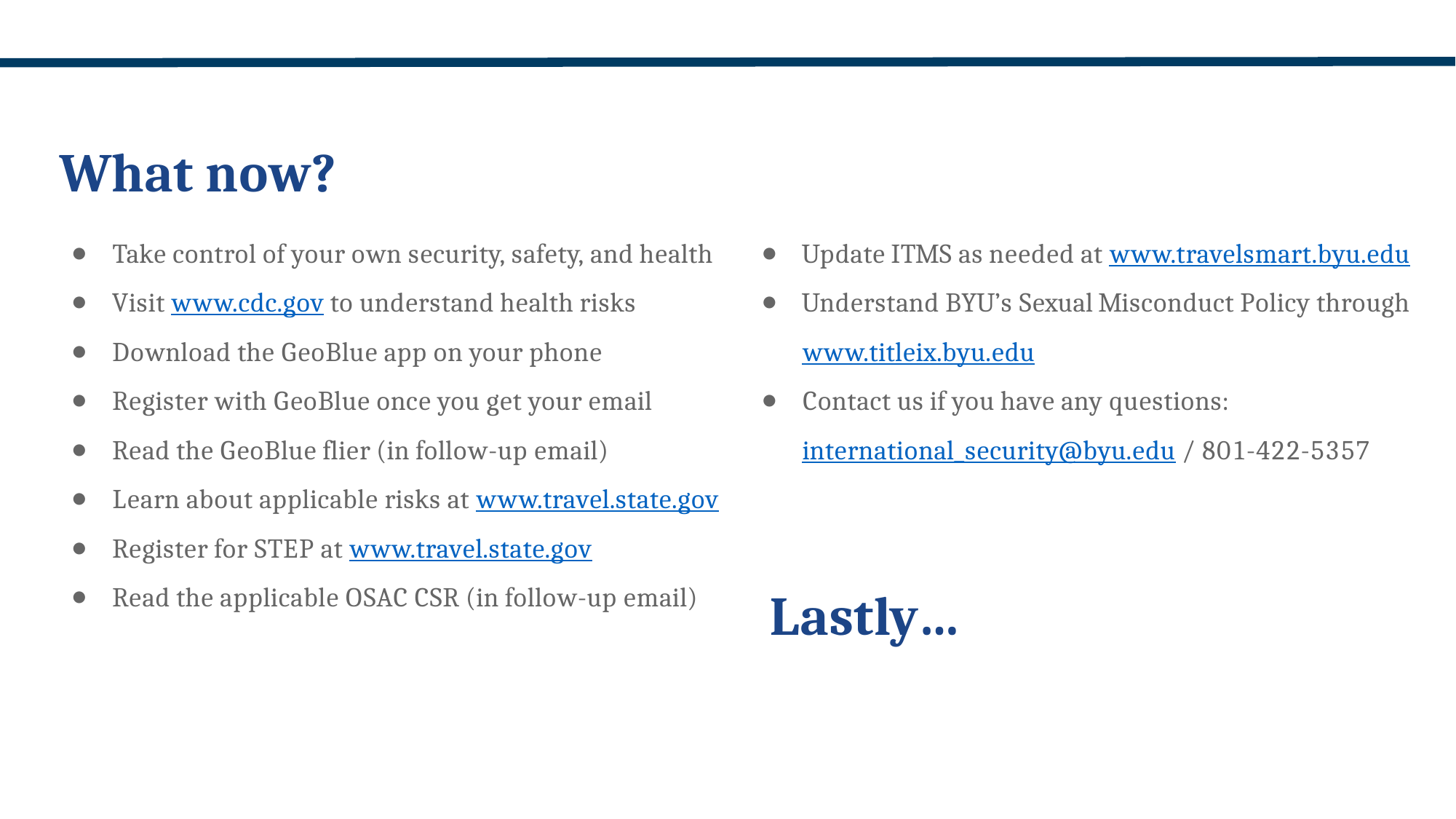

What now?
Take control of your own security, safety, and health
Visit www.cdc.gov to understand health risks
Download the GeoBlue app on your phone
Register with GeoBlue once you get your email
Read the GeoBlue flier (in follow-up email)
Learn about applicable risks at www.travel.state.gov
Register for STEP at www.travel.state.gov
Read the applicable OSAC CSR (in follow-up email)

Update ITMS as needed at www.travelsmart.byu.edu
Understand BYU’s Sexual Misconduct Policy through www.titleix.byu.edu
Contact us if you have any questions: international_security@byu.edu / 801-422-5357
Lastly…